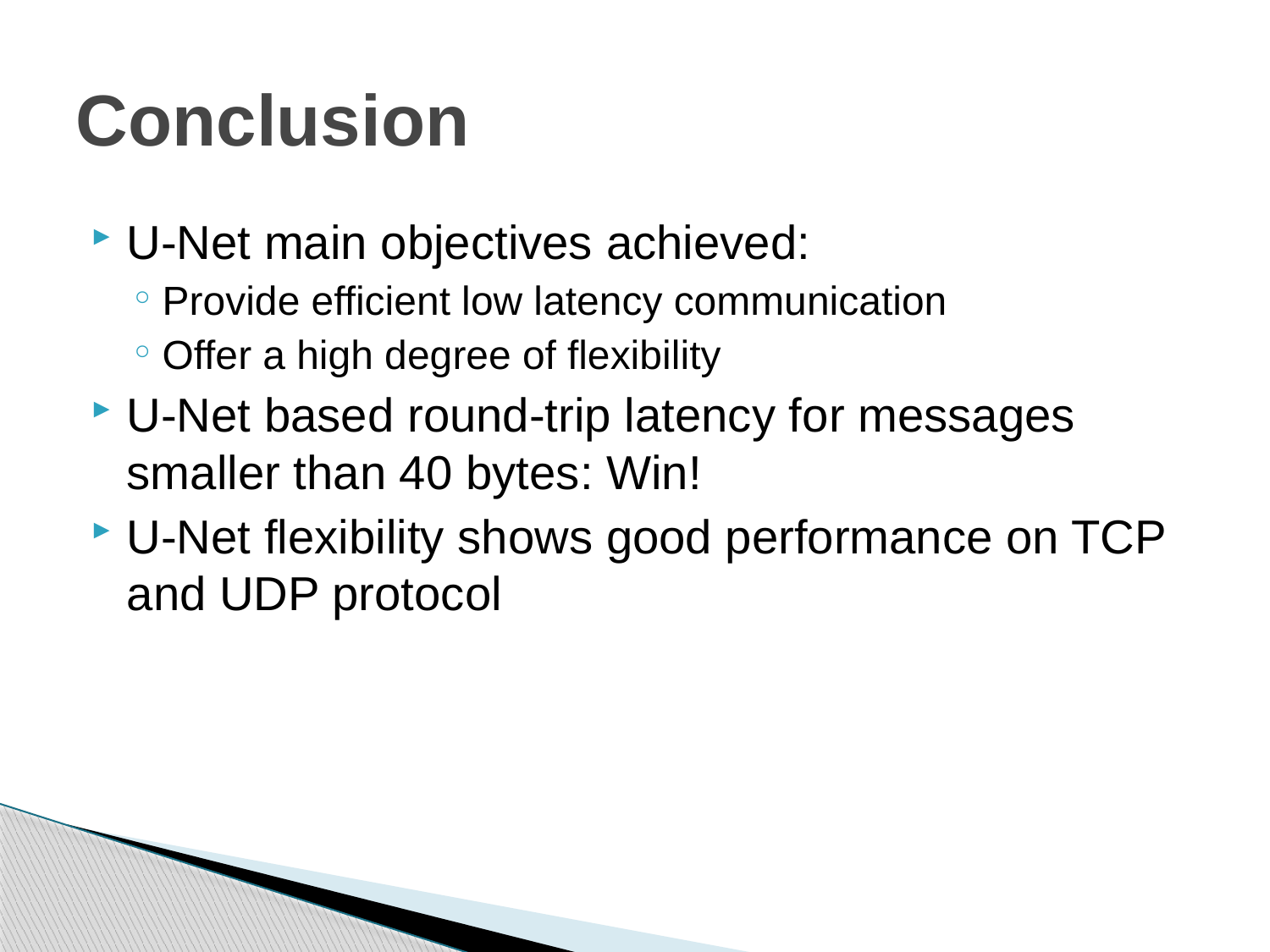

# Conclusion
U-Net main objectives achieved:
Provide efficient low latency communication
Offer a high degree of flexibility
U-Net based round-trip latency for messages smaller than 40 bytes: Win!
U-Net flexibility shows good performance on TCP and UDP protocol